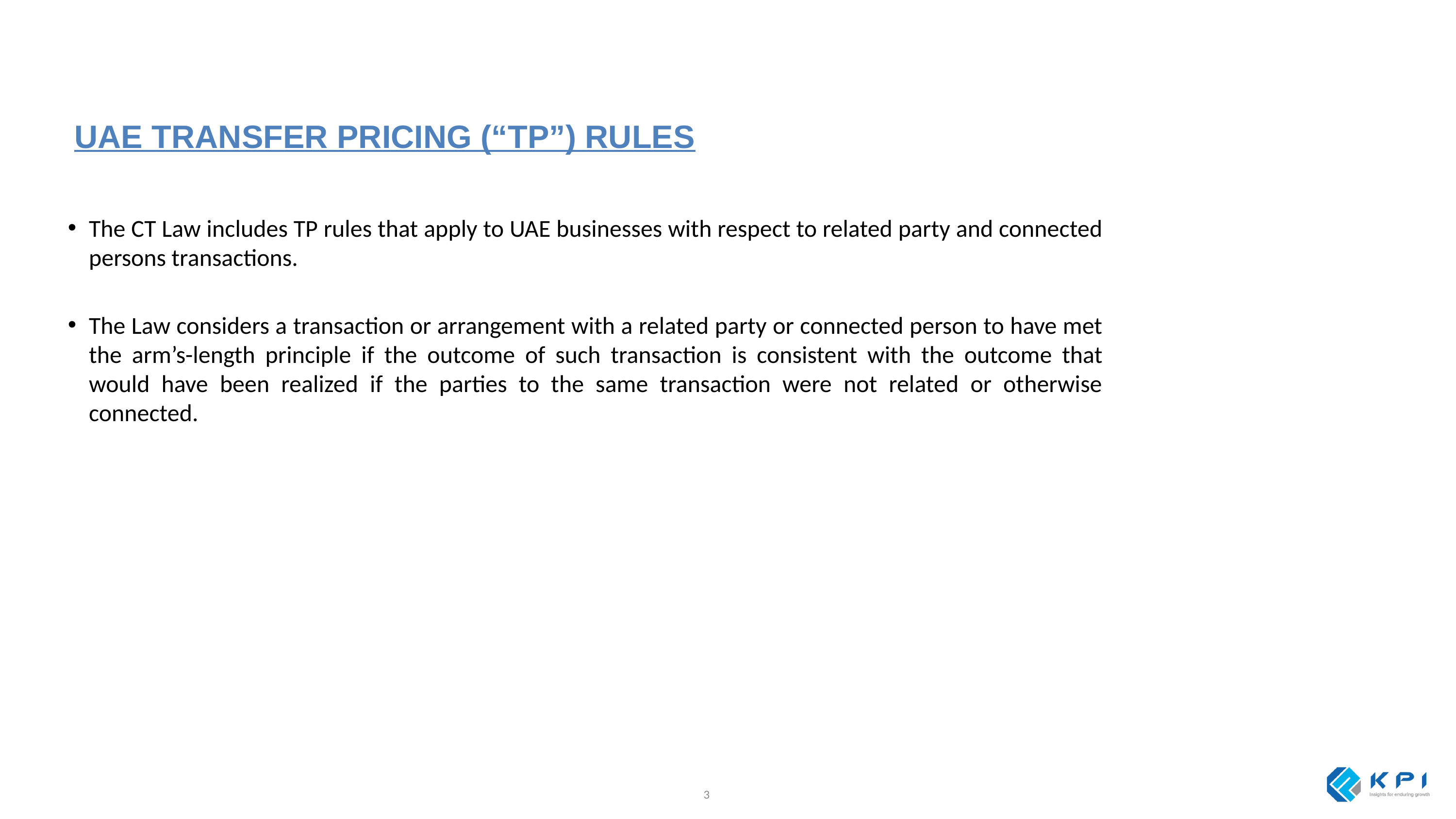

UAE TRANSFER PRICING (“TP”) RULES
The CT Law includes TP rules that apply to UAE businesses with respect to related party and connected persons transactions.

The Law considers a transaction or arrangement with a related party or connected person to have met the arm’s-length principle if the outcome of such transaction is consistent with the outcome that would have been realized if the parties to the same transaction were not related or otherwise connected.

3